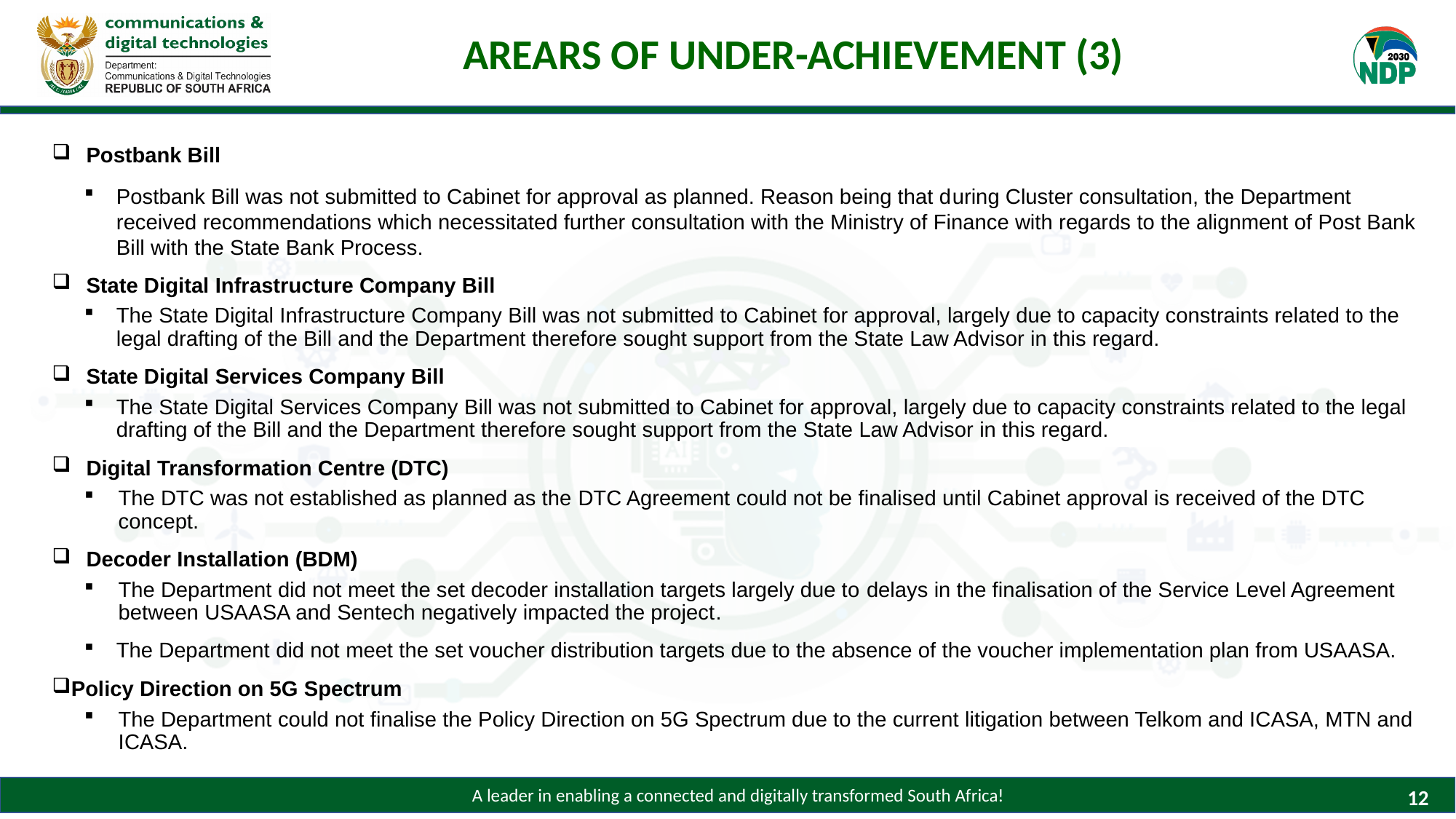

# AREARS OF UNDER-ACHIEVEMENT (3)
Postbank Bill
Postbank Bill was not submitted to Cabinet for approval as planned. Reason being that during Cluster consultation, the Department received recommendations which necessitated further consultation with the Ministry of Finance with regards to the alignment of Post Bank Bill with the State Bank Process.
State Digital Infrastructure Company Bill
The State Digital Infrastructure Company Bill was not submitted to Cabinet for approval, largely due to capacity constraints related to the legal drafting of the Bill and the Department therefore sought support from the State Law Advisor in this regard.
State Digital Services Company Bill
The State Digital Services Company Bill was not submitted to Cabinet for approval, largely due to capacity constraints related to the legal drafting of the Bill and the Department therefore sought support from the State Law Advisor in this regard.
Digital Transformation Centre (DTC)
The DTC was not established as planned as the DTC Agreement could not be finalised until Cabinet approval is received of the DTC concept.
Decoder Installation (BDM)
The Department did not meet the set decoder installation targets largely due to delays in the finalisation of the Service Level Agreement between USAASA and Sentech negatively impacted the project.
The Department did not meet the set voucher distribution targets due to the absence of the voucher implementation plan from USAASA.
Policy Direction on 5G Spectrum
The Department could not finalise the Policy Direction on 5G Spectrum due to the current litigation between Telkom and ICASA, MTN and ICASA.